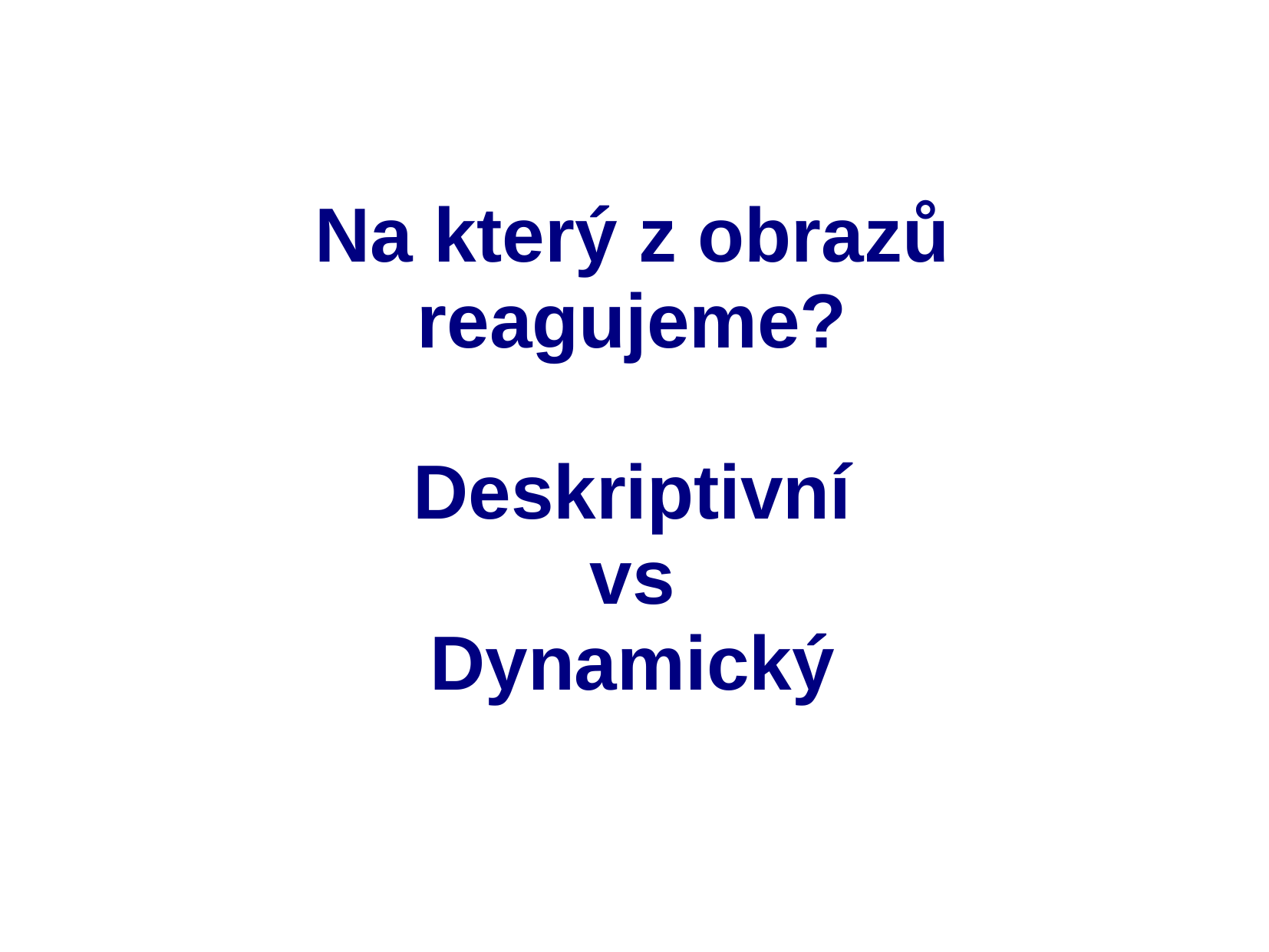

# Na který z obrazů
reagujeme?
Deskriptivní
vs
Dynamický